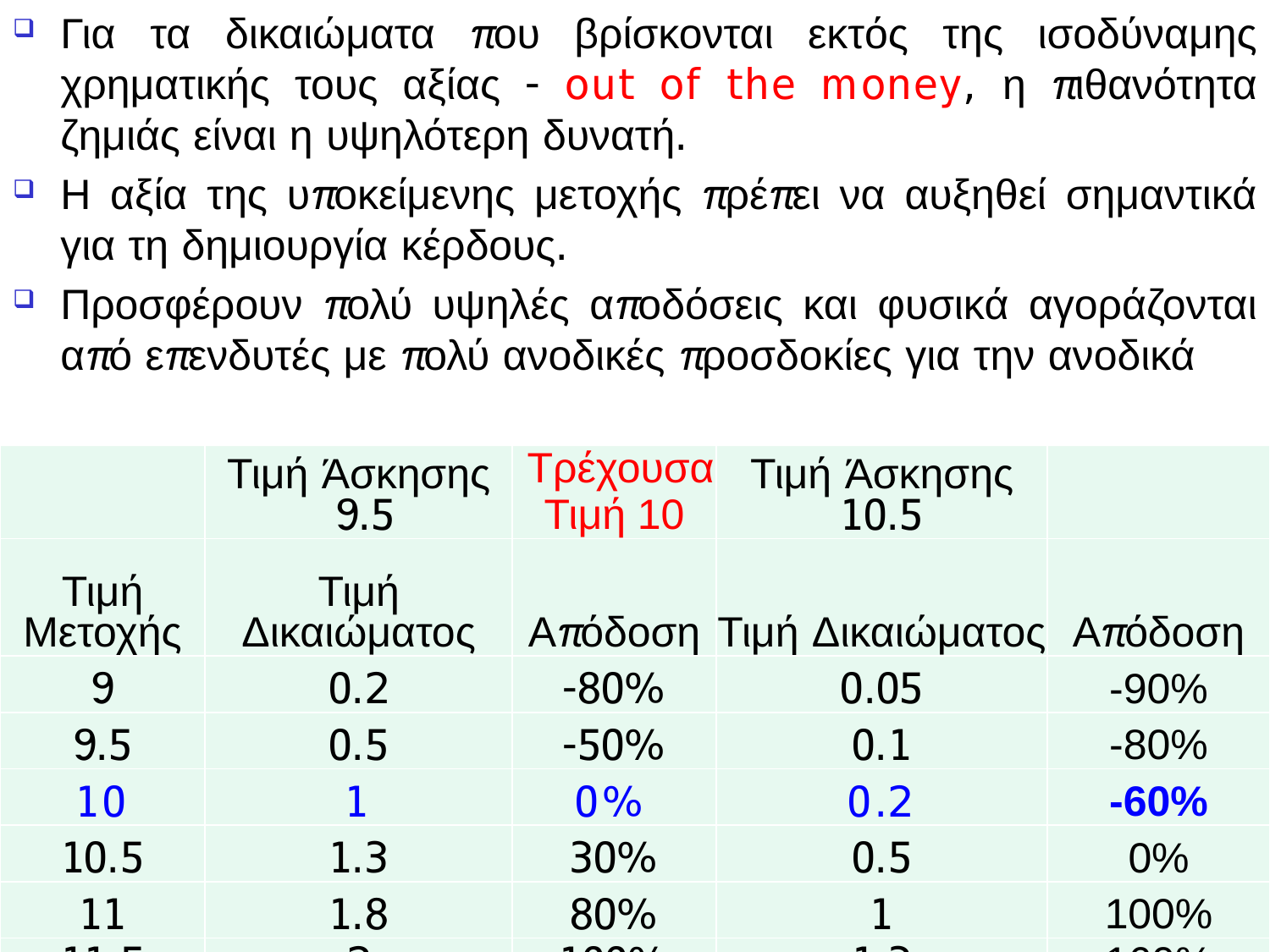

Για τα δικαιώματα που βρίσκονται εκτός της ισοδύναμης χρηματικής τους αξίας - out of the money, η πιθανότητα ζημιάς είναι η υψηλότερη δυνατή.
Η αξία της υποκείμενης μετοχής πρέπει να αυξηθεί σημαντικά για τη δημιουργία κέρδους.
Προσφέρουν πολύ υψηλές αποδόσεις και φυσικά αγοράζονται από επενδυτές με πολύ ανοδικές προσδοκίες για την ανοδικά
|  | Τιμή Άσκησης 9.5 | Τρέχουσα Τιμή 10 | Τιμή Άσκησης 10.5 |  |
| --- | --- | --- | --- | --- |
| Τιμή Μετοχής | Τιμή Δικαιώματος | Απόδοση | Τιμή Δικαιώματος | Απόδοση |
| 9 | 0.2 | -80% | 0.05 | -90% |
| 9.5 | 0.5 | -50% | 0.1 | -80% |
| 10 | 1 | 0% | 0.2 | -60% |
| 10.5 | 1.3 | 30% | 0.5 | 0% |
| 11 | 1.8 | 80% | 1 | 100% |
| 11.5 | 2 | 100% | 1.3 | 160% |
37